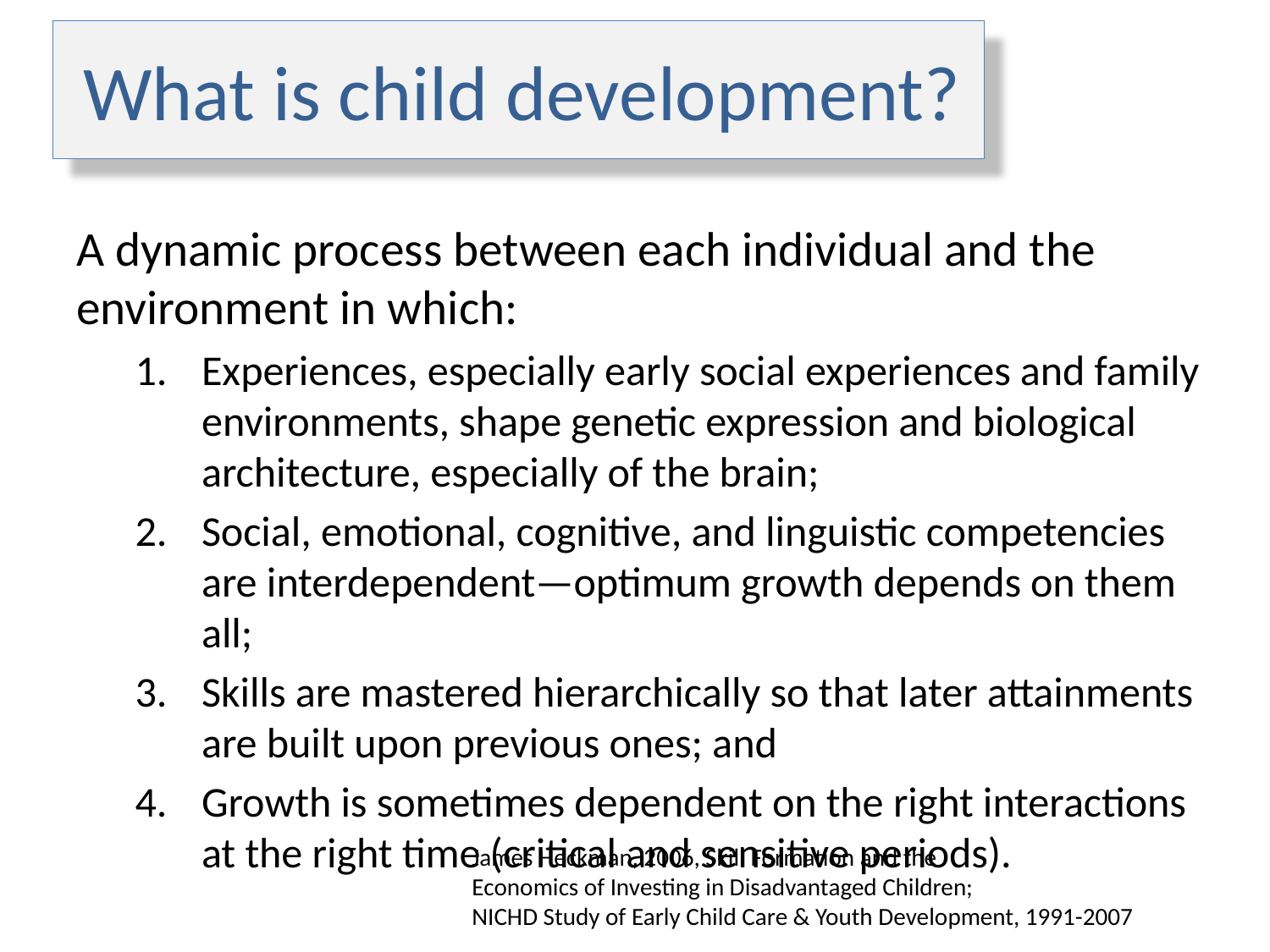

# What is child development?
A dynamic process between each individual and the environment in which:
Experiences, especially early social experiences and family environments, shape genetic expression and biological architecture, especially of the brain;
Social, emotional, cognitive, and linguistic competencies are interdependent—optimum growth depends on them all;
Skills are mastered hierarchically so that later attainments are built upon previous ones; and
Growth is sometimes dependent on the right interactions at the right time (critical and sensitive periods).
James Heckman, 2006, Skill Formation and the
Economics of Investing in Disadvantaged Children;
NICHD Study of Early Child Care & Youth Development, 1991-2007